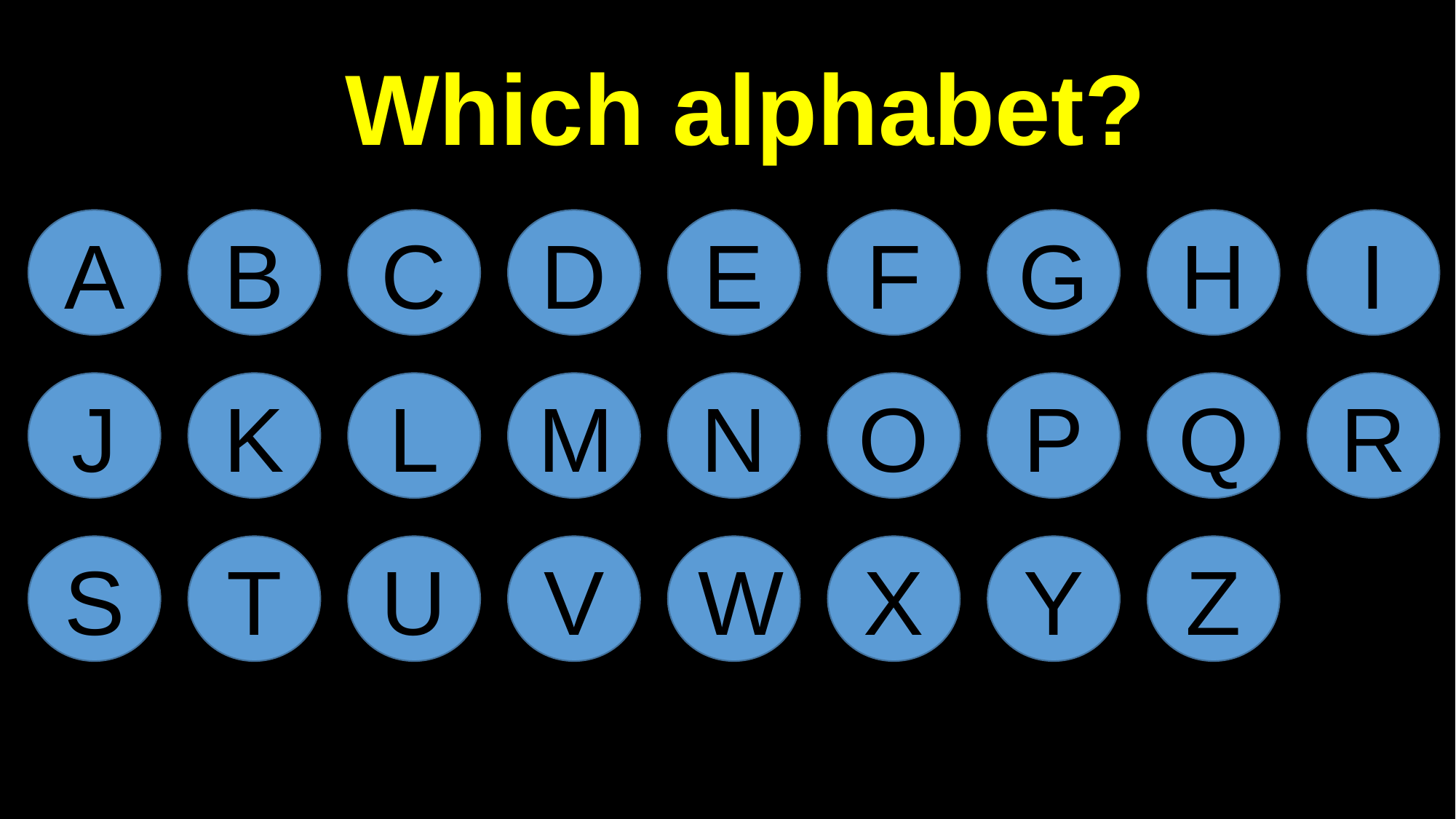

Which alphabet?
H
I
G
F
A
B
C
D
E
O
P
Q
R
N
M
K
L
J
S
Y
Z
X
W
U
V
T